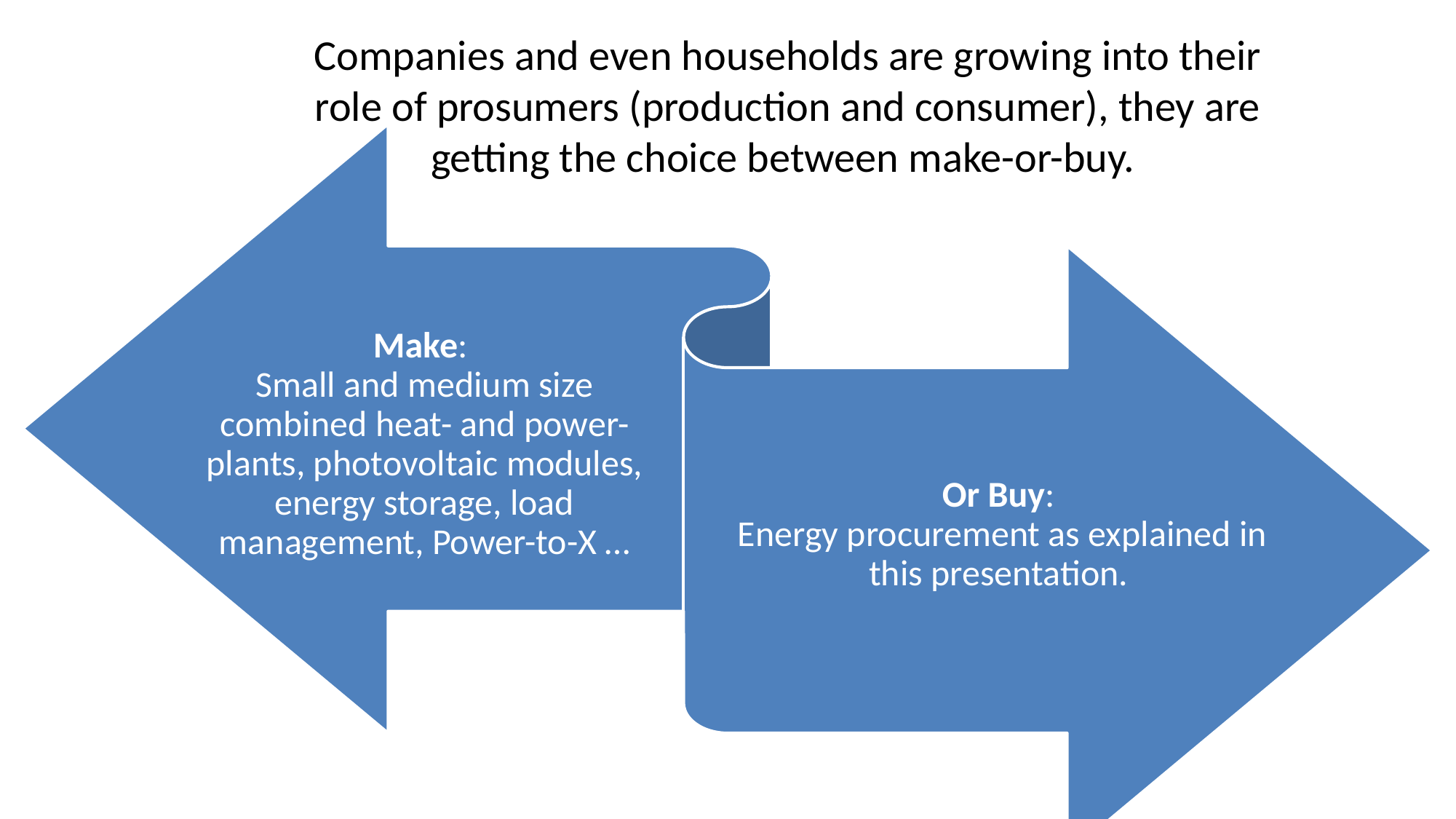

Companies and even households are growing into their role of prosumers (production and consumer), they are getting the choice between make-or-buy.
Make:
Small and medium size combined heat- and power-plants, photovoltaic modules, energy storage, load management, Power-to-X …
Or Buy:
Energy procurement as explained in this presentation.